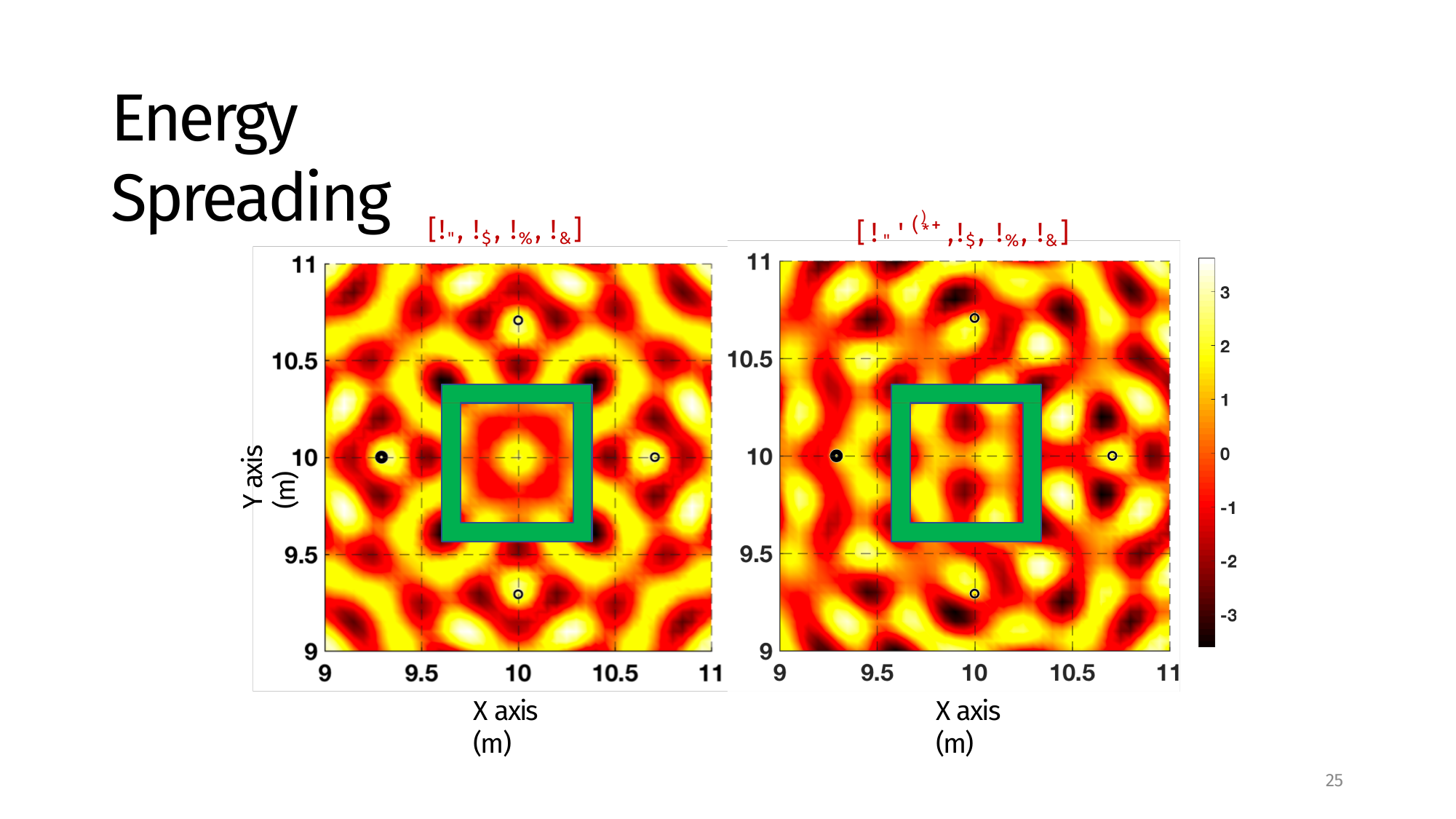

# Energy Spreading
()+
[!", !$, !%, !&]
[!"'	, !$, !%, !&]
*

Y axis (m)

X axis (m)
X axis (m)
25